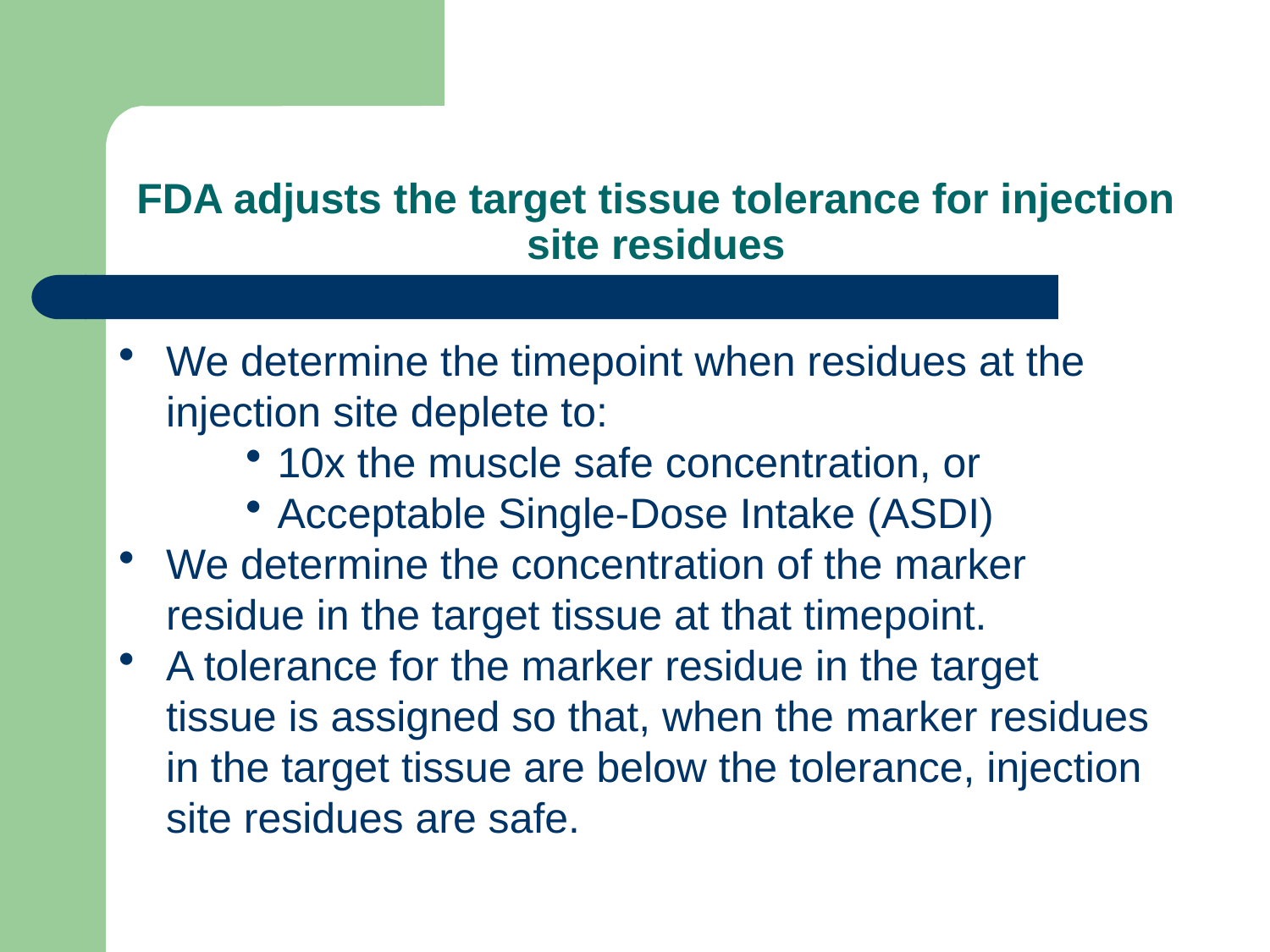

# FDA adjusts the target tissue tolerance for injection site residues
We determine the timepoint when residues at the injection site deplete to:
10x the muscle safe concentration, or
Acceptable Single-Dose Intake (ASDI)
We determine the concentration of the marker residue in the target tissue at that timepoint.
A tolerance for the marker residue in the target tissue is assigned so that, when the marker residues in the target tissue are below the tolerance, injection site residues are safe.